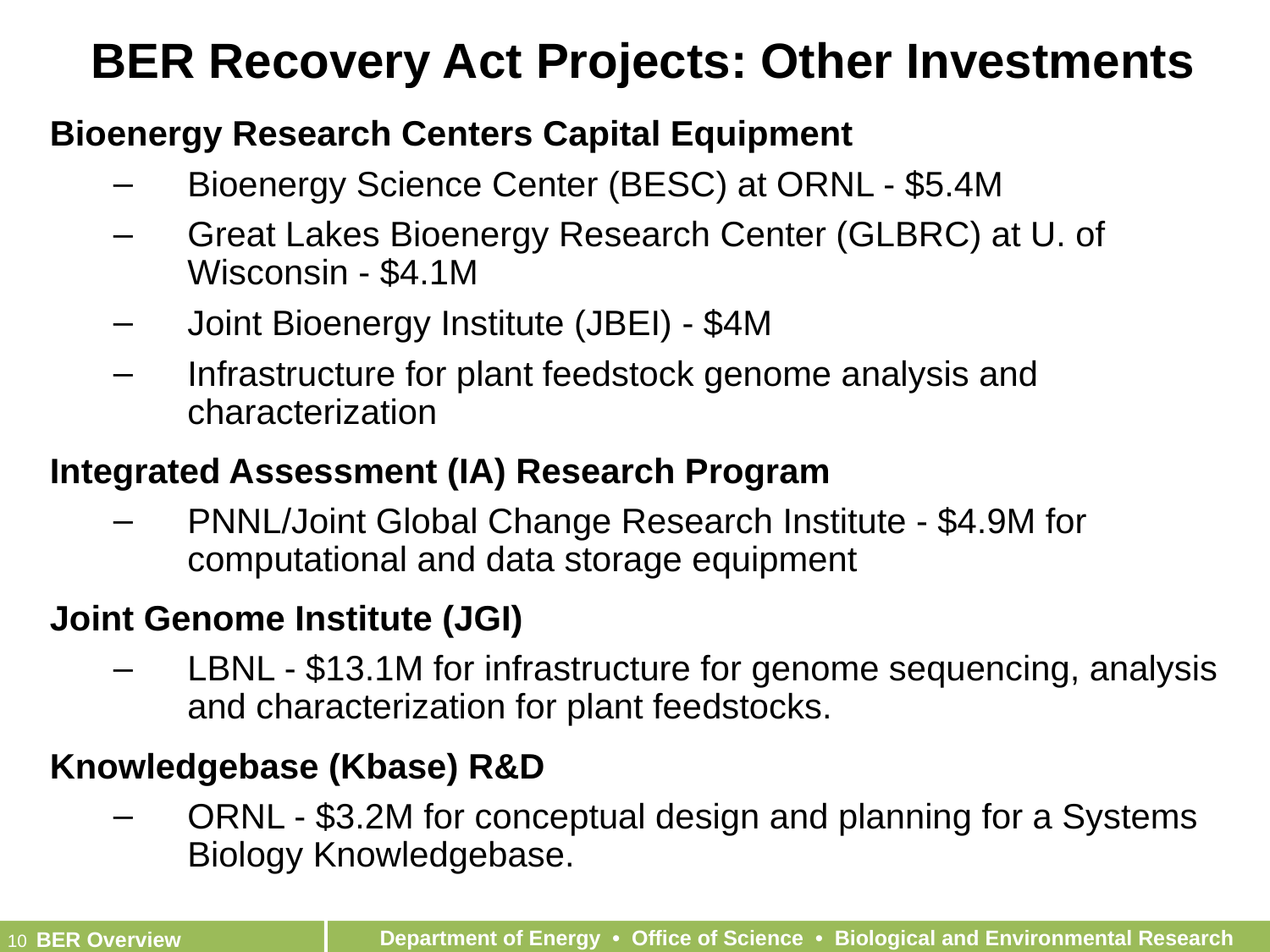

BER Recovery Act Projects: Other Investments
Bioenergy Research Centers Capital Equipment
Bioenergy Science Center (BESC) at ORNL - $5.4M
Great Lakes Bioenergy Research Center (GLBRC) at U. of Wisconsin - $4.1M
Joint Bioenergy Institute (JBEI) - $4M
Infrastructure for plant feedstock genome analysis and characterization
Integrated Assessment (IA) Research Program
PNNL/Joint Global Change Research Institute - $4.9M for computational and data storage equipment
Joint Genome Institute (JGI)
LBNL - $13.1M for infrastructure for genome sequencing, analysis and characterization for plant feedstocks.
Knowledgebase (Kbase) R&D
ORNL - $3.2M for conceptual design and planning for a Systems Biology Knowledgebase.

Department of Energy  •  Office of Science  •  Biological and Environmental Research
10	 BER Overview